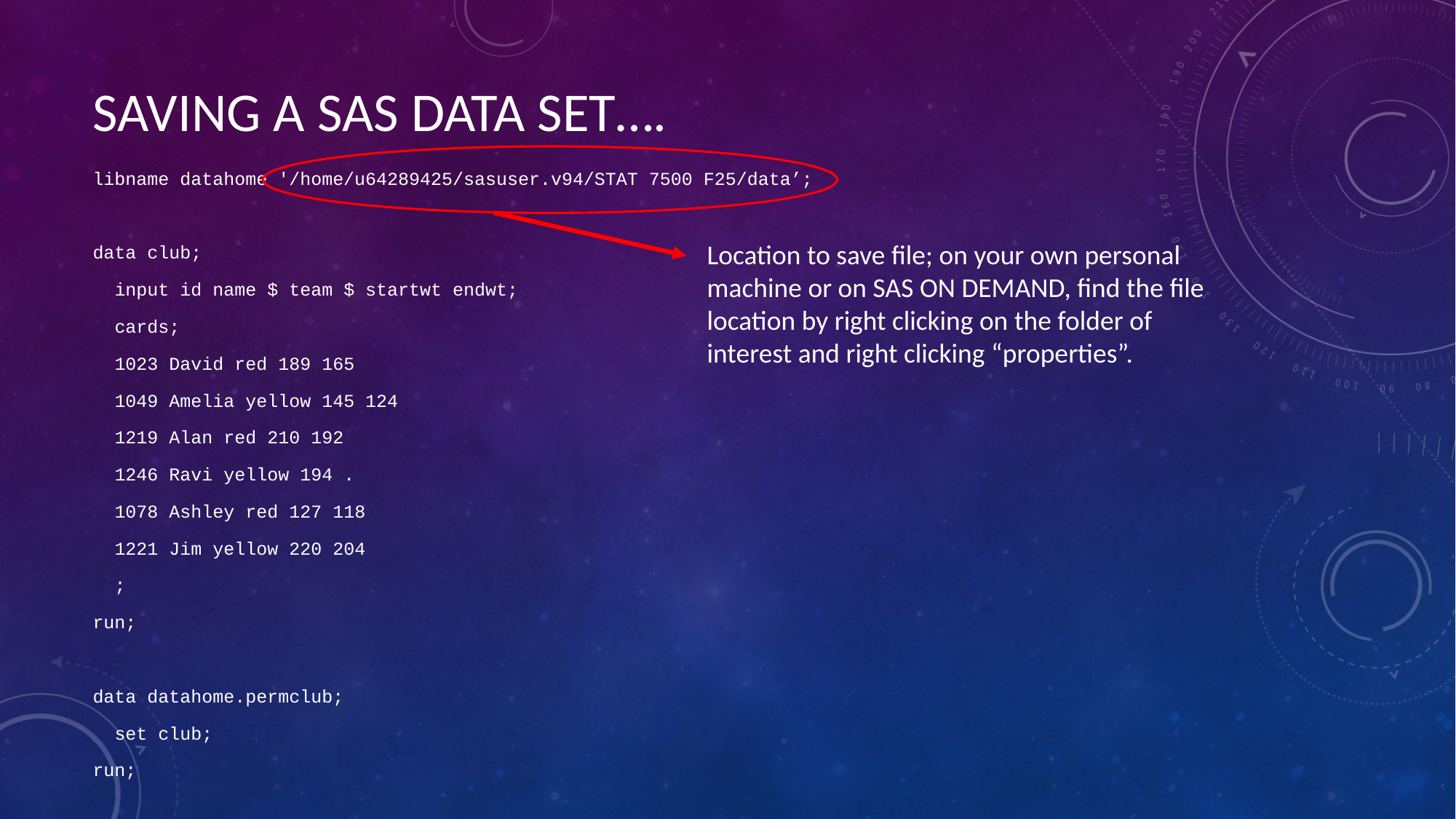

# Saving A SAS Data SEt….

Location to save file; on your own personal machine or on SAS ON DEMAND, find the file location by right clicking on the folder of interest and right clicking “properties”.

libname datahome '/home/u64289425/sasuser.v94/STAT 7500 F25/data’;

data club;
  input id name $ team $ startwt endwt;
  cards;
  1023 David red 189 165
  1049 Amelia yellow 145 124
  1219 Alan red 210 192
  1246 Ravi yellow 194 .
  1078 Ashley red 127 118
  1221 Jim yellow 220 204
  ;
run;

data datahome.permclub;
  set club;
run;